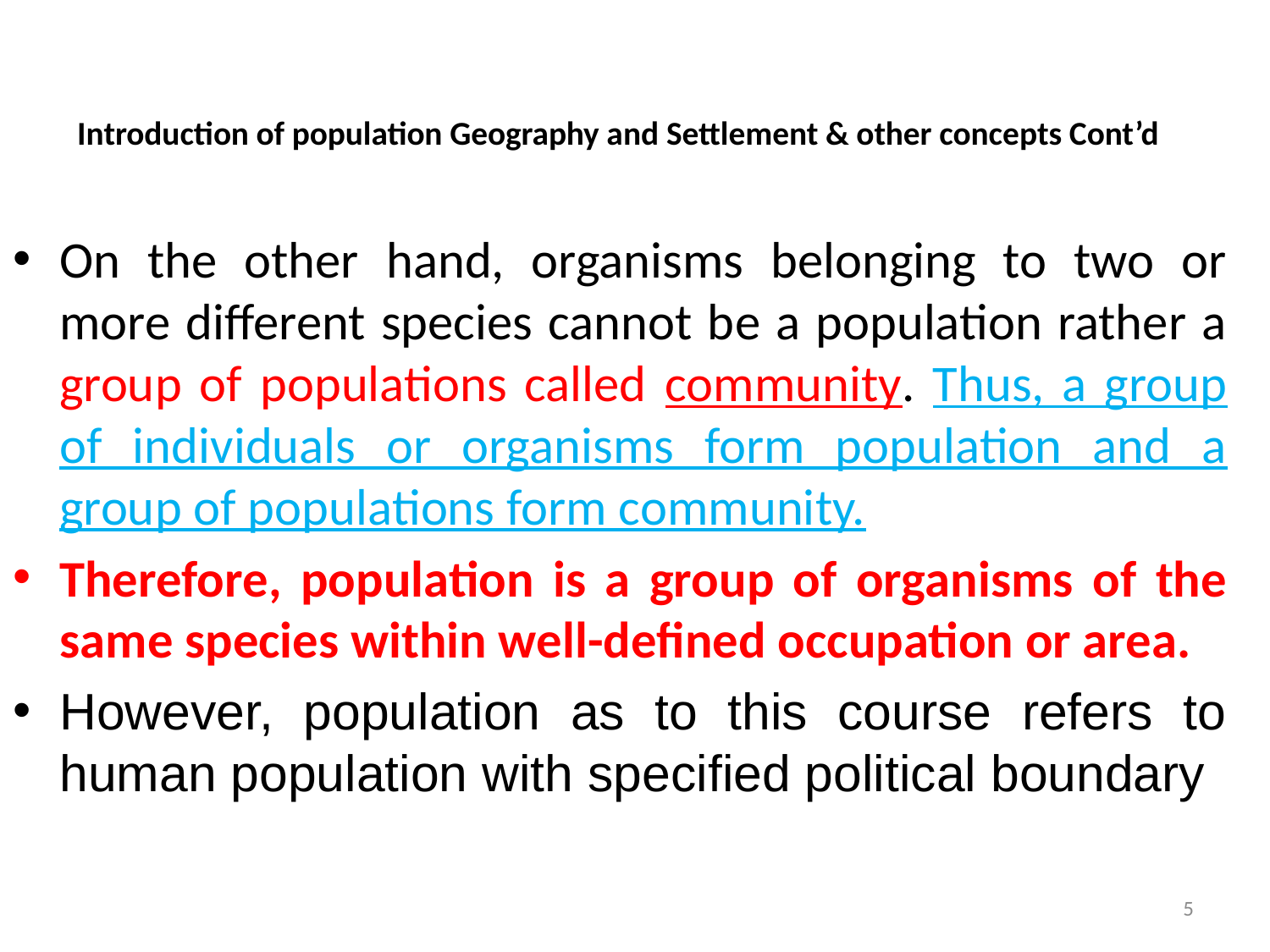

# Introduction of population Geography and Settlement & other concepts Cont’d

On the other hand, organisms belonging to two or more different species cannot be a population rather a group of populations called community. Thus, a group of individuals or organisms form population and a group of populations form community.
Therefore, population is a group of organisms of the same species within well-defined occupation or area.
However, population as to this course refers to human population with specified political boundary
5